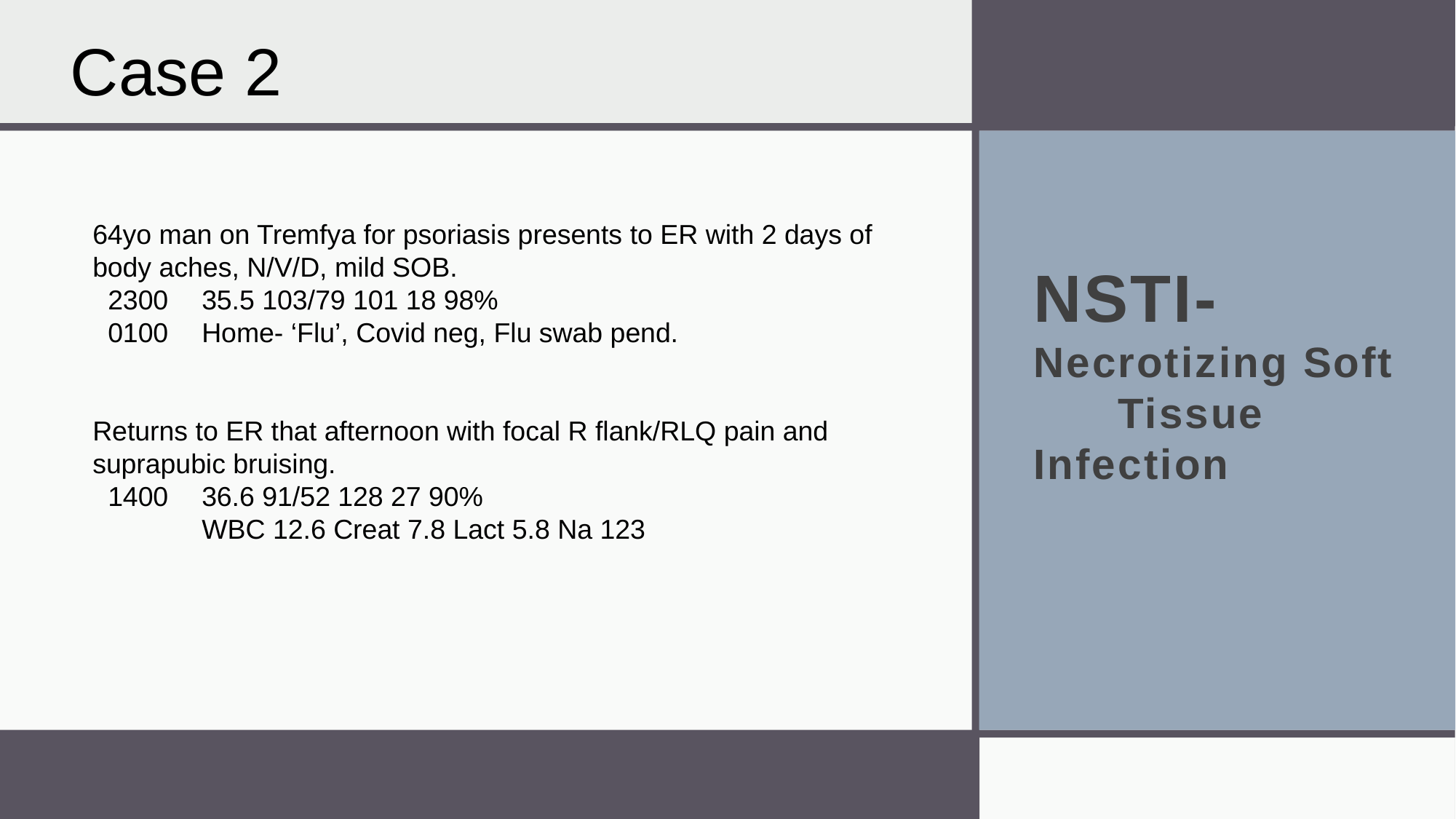

Case 2
# NSTI-Necrotizing Soft         Tissue   Infection
64yo man on Tremfya for psoriasis presents to ER with 2 days of body aches, N/V/D, mild SOB.
  2300	35.5 103/79 101 18 98%
  0100	Home- ‘Flu’, Covid neg, Flu swab pend.

Returns to ER that afternoon with focal R flank/RLQ pain and suprapubic bruising.
  1400	36.6 91/52 128 27 90%
	WBC 12.6 Creat 7.8 Lact 5.8 Na 123